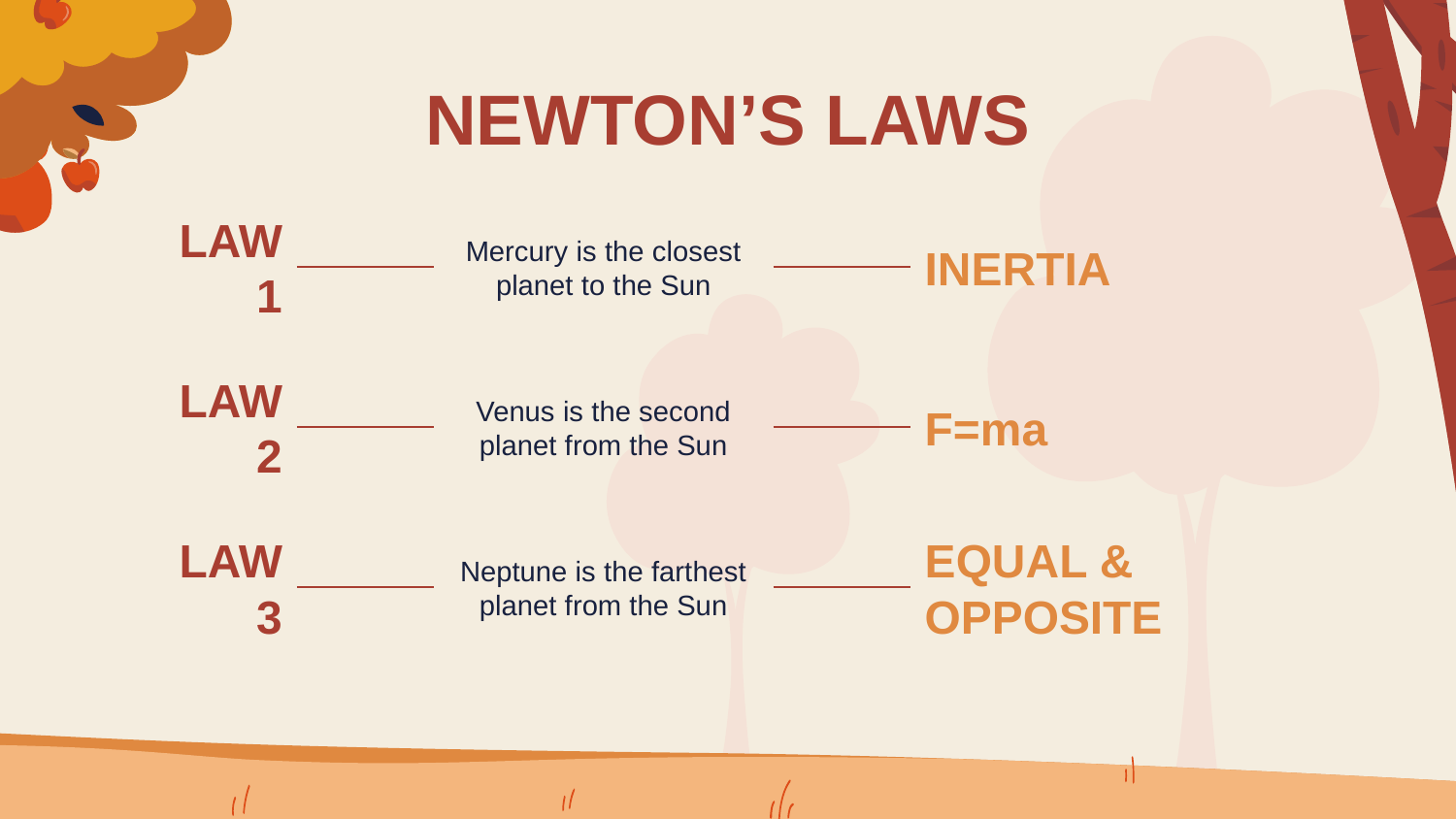

# NEWTON’S LAWS
LAW 1
Mercury is the closest planet to the Sun
INERTIA
LAW 2
Venus is the second planet from the Sun
F=ma
LAW 3
Neptune is the farthest planet from the Sun
EQUAL & OPPOSITE